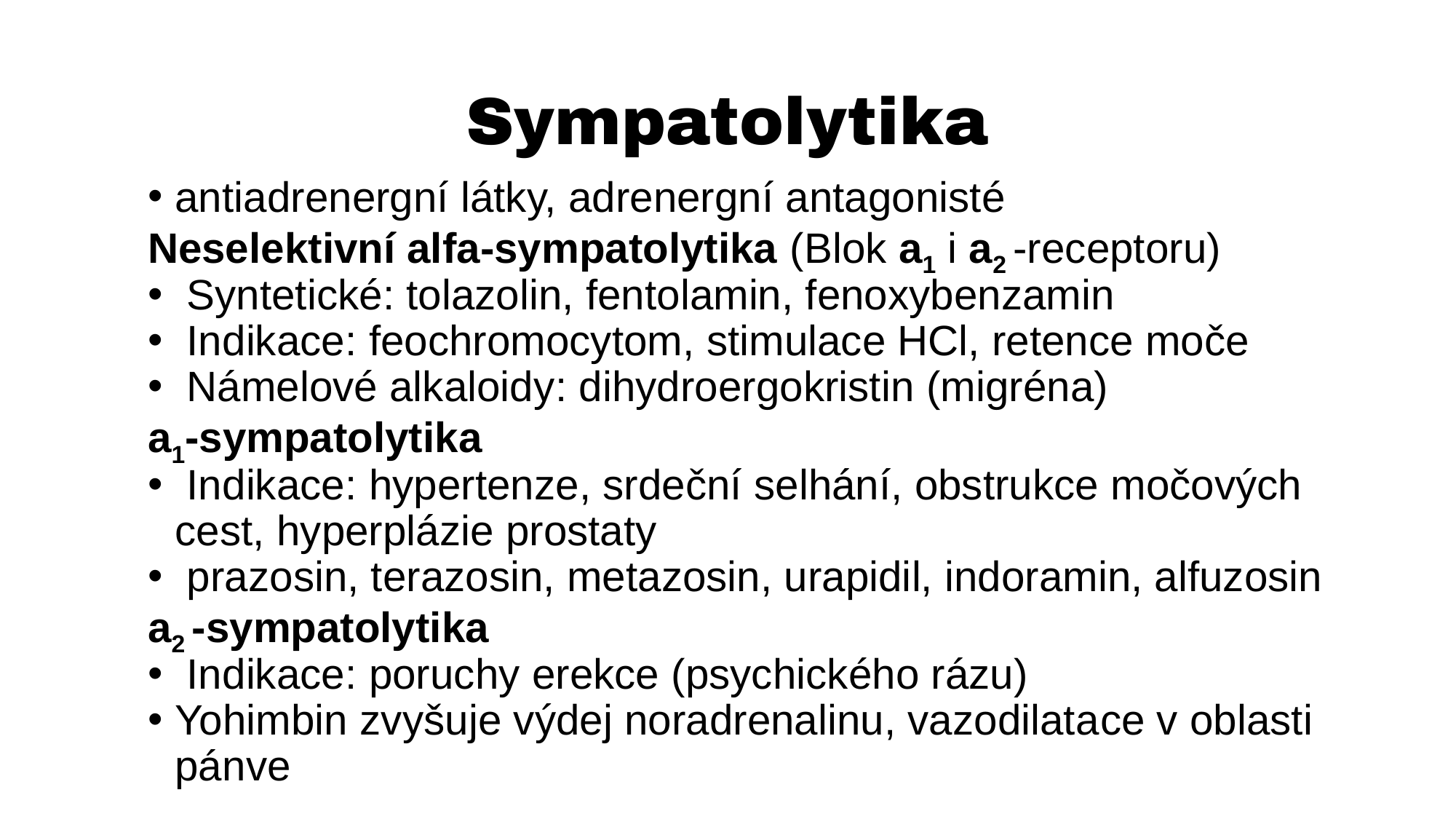

# Sympatolytika
antiadrenergní látky, adrenergní antagonisté
Neselektivní alfa-sympatolytika (Blok a1 i a2 -receptoru)
 Syntetické: tolazolin, fentolamin, fenoxybenzamin
 Indikace: feochromocytom, stimulace HCl, retence moče
 Námelové alkaloidy: dihydroergokristin (migréna)
a1-sympatolytika
 Indikace: hypertenze, srdeční selhání, obstrukce močových cest, hyperplázie prostaty
 prazosin, terazosin, metazosin, urapidil, indoramin, alfuzosin
a2 -sympatolytika
 Indikace: poruchy erekce (psychického rázu)
Yohimbin zvyšuje výdej noradrenalinu, vazodilatace v oblasti pánve